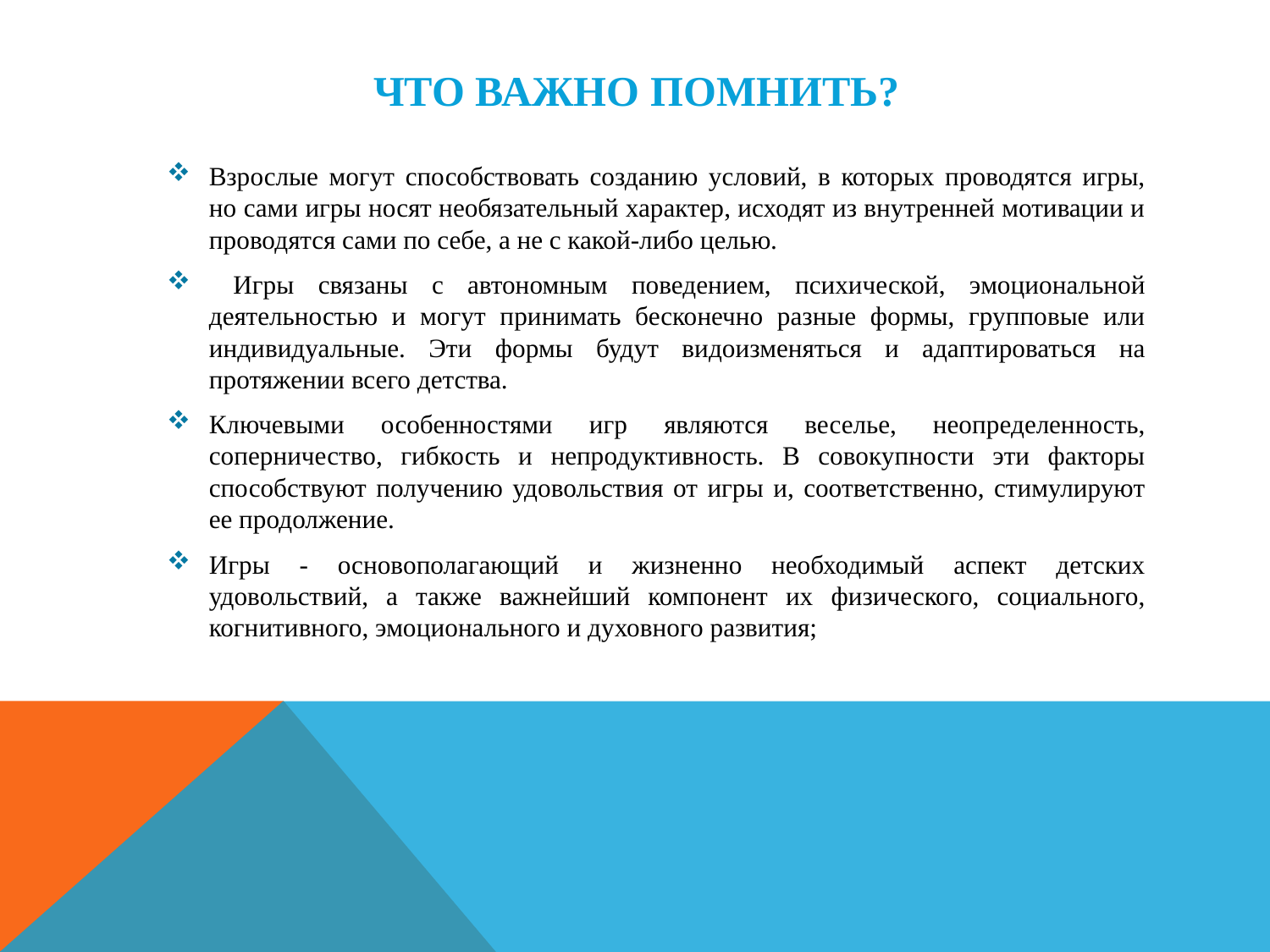

# Что важно помнить?
Взрослые могут способствовать созданию условий, в которых проводятся игры, но сами игры носят необязательный характер, исходят из внутренней мотивации и проводятся сами по себе, а не с какой-либо целью.
 Игры связаны с автономным поведением, психической, эмоциональной деятельностью и могут принимать бесконечно разные формы, групповые или индивидуальные. Эти формы будут видоизменяться и адаптироваться на протяжении всего детства.
Ключевыми особенностями игр являются веселье, неопределенность, соперничество, гибкость и непродуктивность. В совокупности эти факторы способствуют получению удовольствия от игры и, соответственно, стимулируют ее продолжение.
Игры - основополагающий и жизненно необходимый аспект детских удовольствий, а также важнейший компонент их физического, социального, когнитивного, эмоционального и духовного развития;